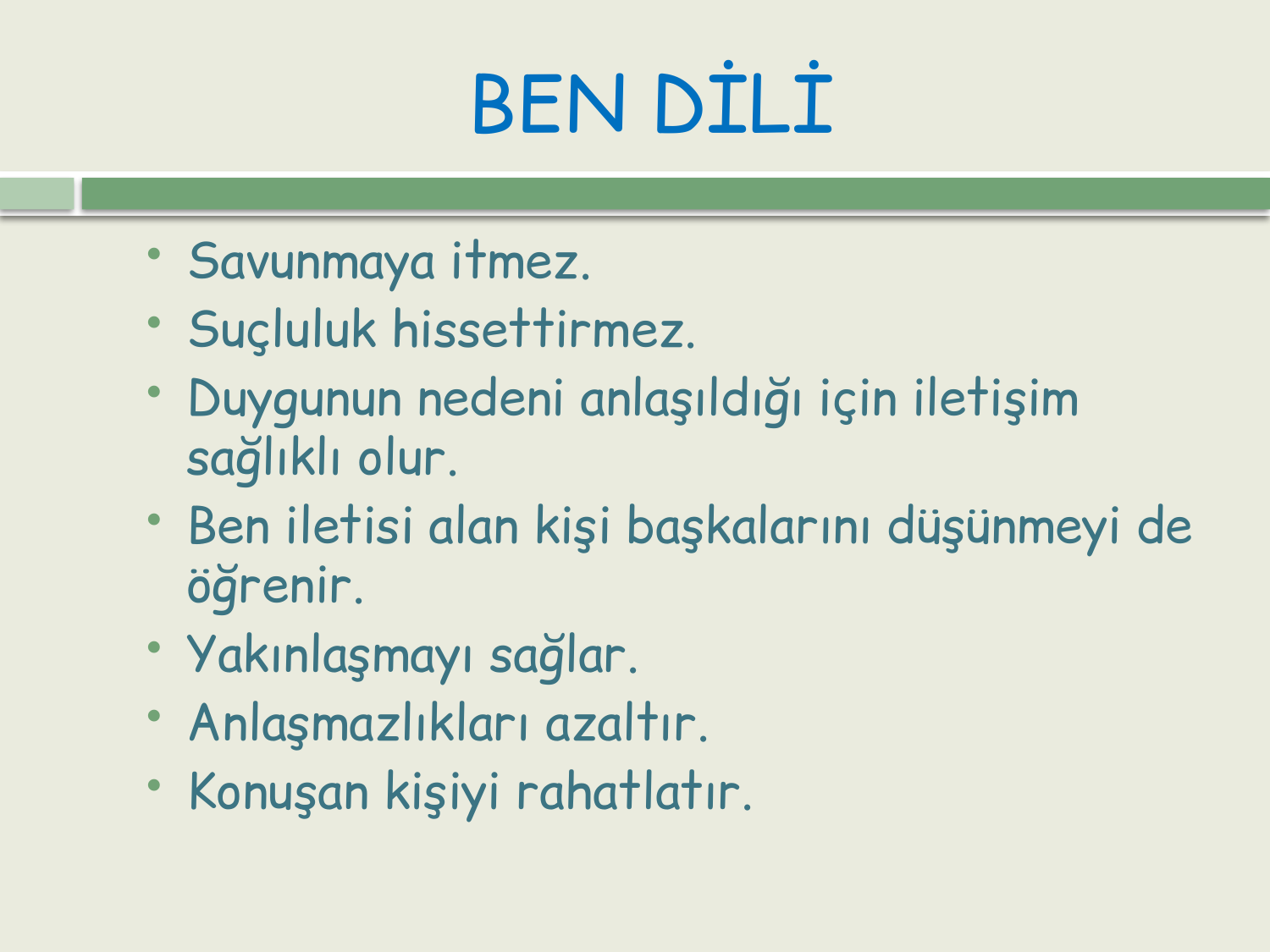

# BEN DİLİ
Savunmaya itmez.
Suçluluk hissettirmez.
Duygunun nedeni anlaşıldığı için iletişim sağlıklı olur.
Ben iletisi alan kişi başkalarını düşünmeyi de öğrenir.
Yakınlaşmayı sağlar.
Anlaşmazlıkları azaltır.
Konuşan kişiyi rahatlatır.